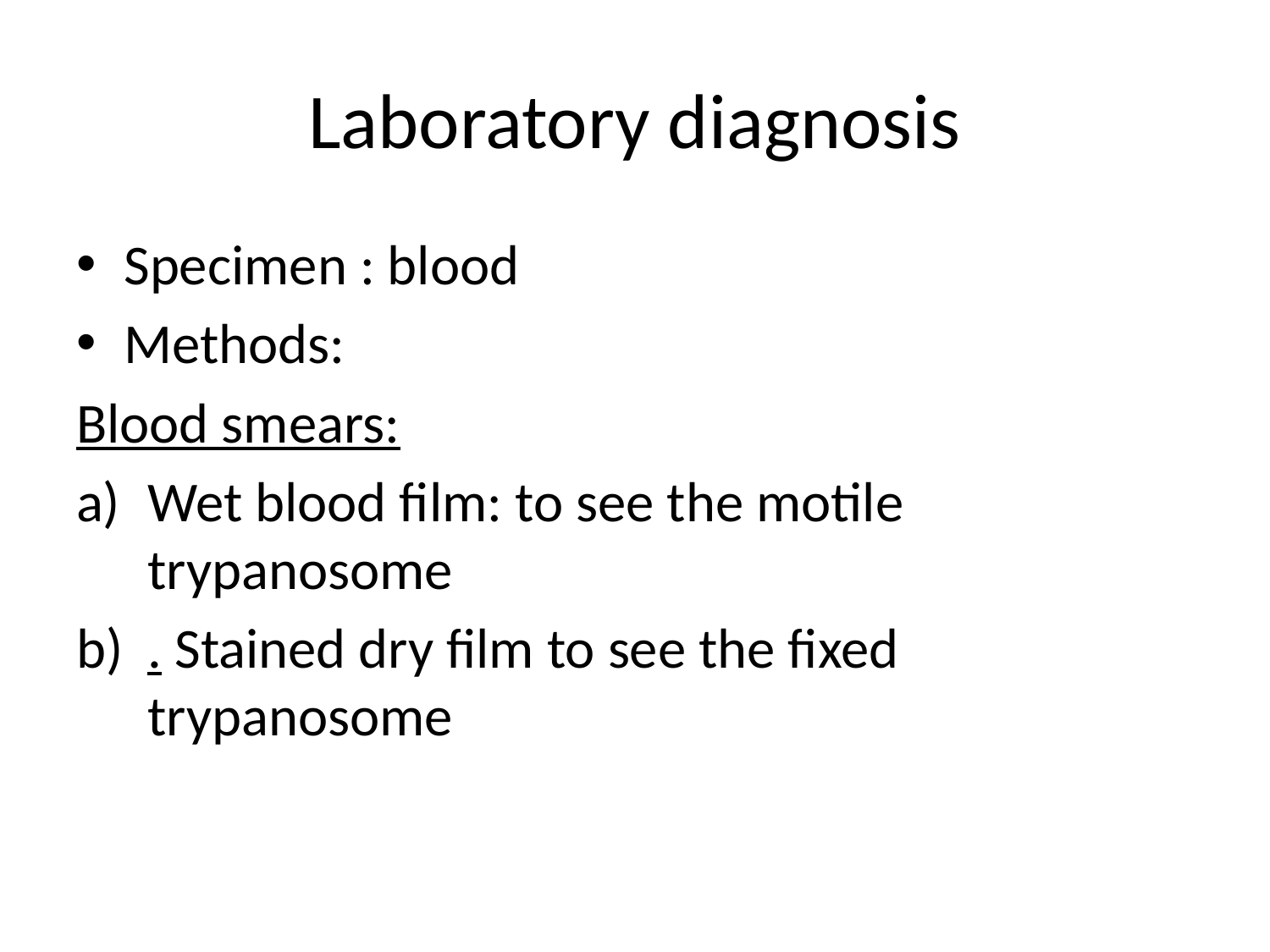

# Laboratory diagnosis
Specimen : blood
Methods:
Blood smears:
Wet blood film: to see the motile trypanosome
. Stained dry film to see the fixed trypanosome